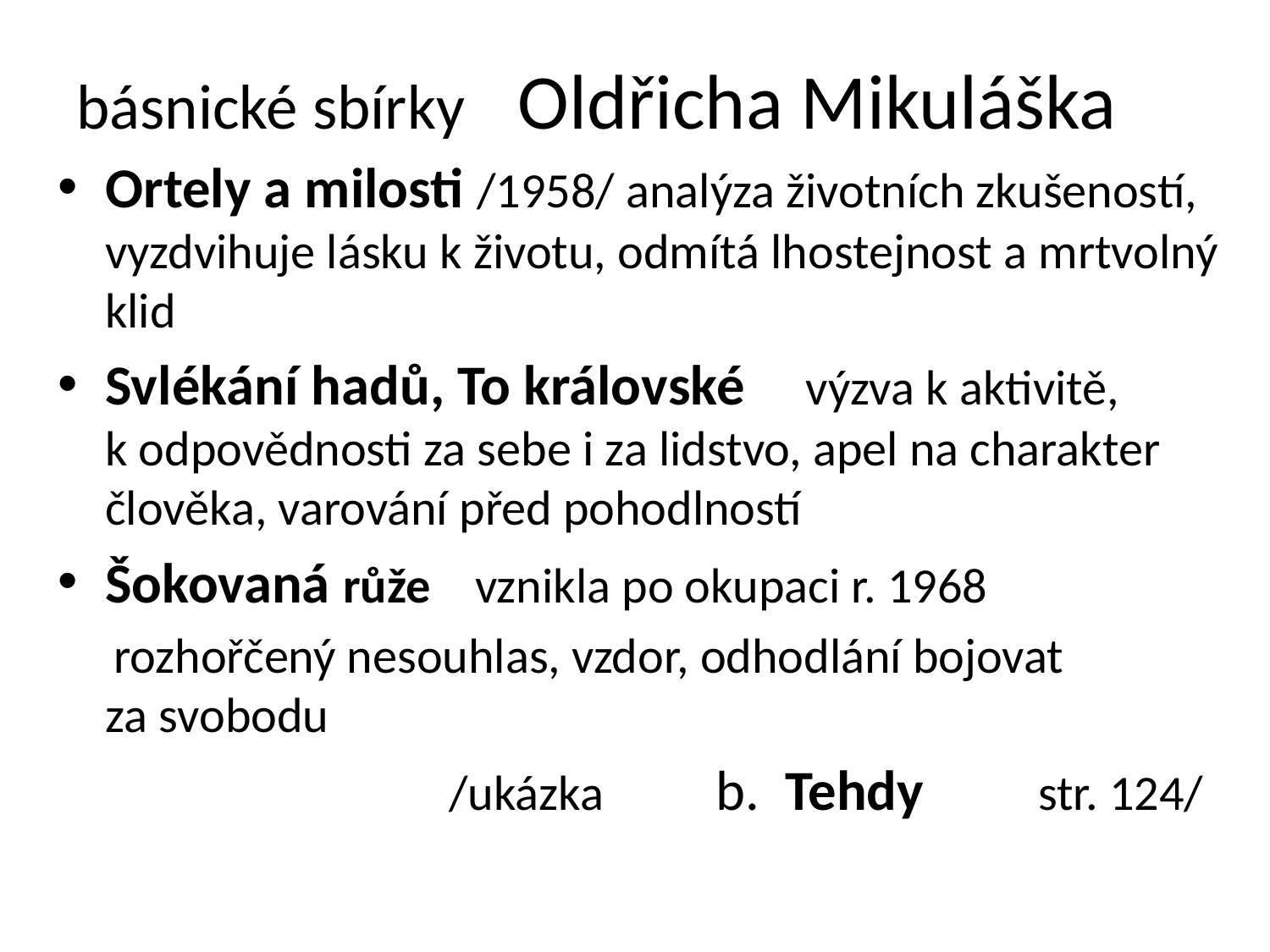

# básnické sbírky   Oldřicha Mikuláška

Ortely a milosti /1958/ analýza životních zkušeností, vyzdvihuje lásku k životu, odmítá lhostejnost a mrtvolný klid
Svlékání hadů, To královské     výzva k aktivitě,             k odpovědnosti za sebe i za lidstvo, apel na charakter člověka, varování před pohodlností
Šokovaná růže    vznikla po okupaci r. 1968
     rozhořčený nesouhlas, vzdor, odhodlání bojovat              za svobodu
			        /ukázka          b.  Tehdy         str. 124/